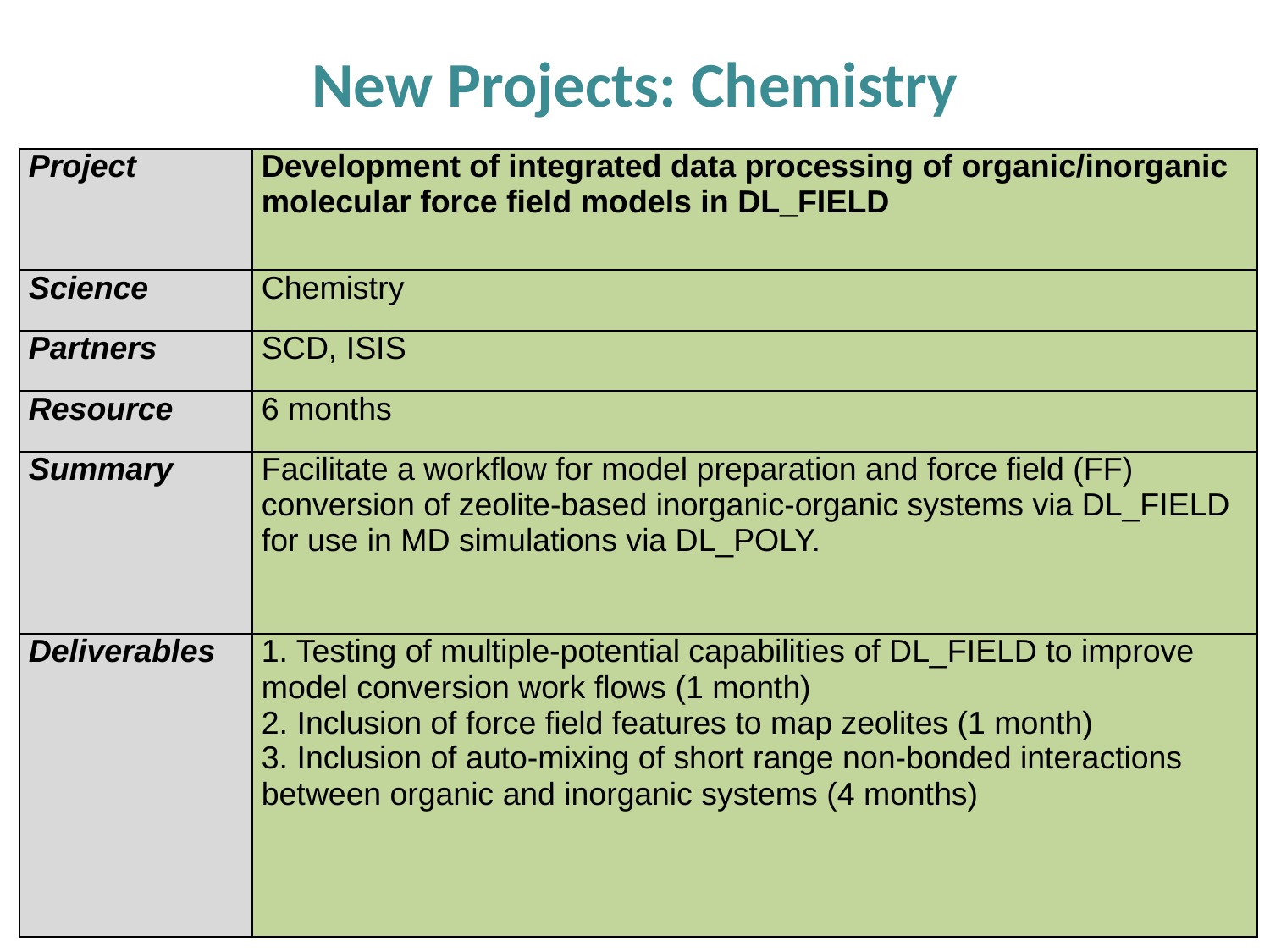

# New Projects: Chemistry
| Project | Development of integrated data processing of organic/inorganic molecular force field models in DL\_FIELD |
| --- | --- |
| Science | Chemistry |
| Partners | SCD, ISIS |
| Resource | 6 months |
| Summary | Facilitate a workflow for model preparation and force field (FF) conversion of zeolite-based inorganic-organic systems via DL\_FIELD for use in MD simulations via DL\_POLY. |
| Deliverables | 1. Testing of multiple-potential capabilities of DL\_FIELD to improve model conversion work flows (1 month) 2. Inclusion of force field features to map zeolites (1 month) 3. Inclusion of auto-mixing of short range non-bonded interactions between organic and inorganic systems (4 months) |